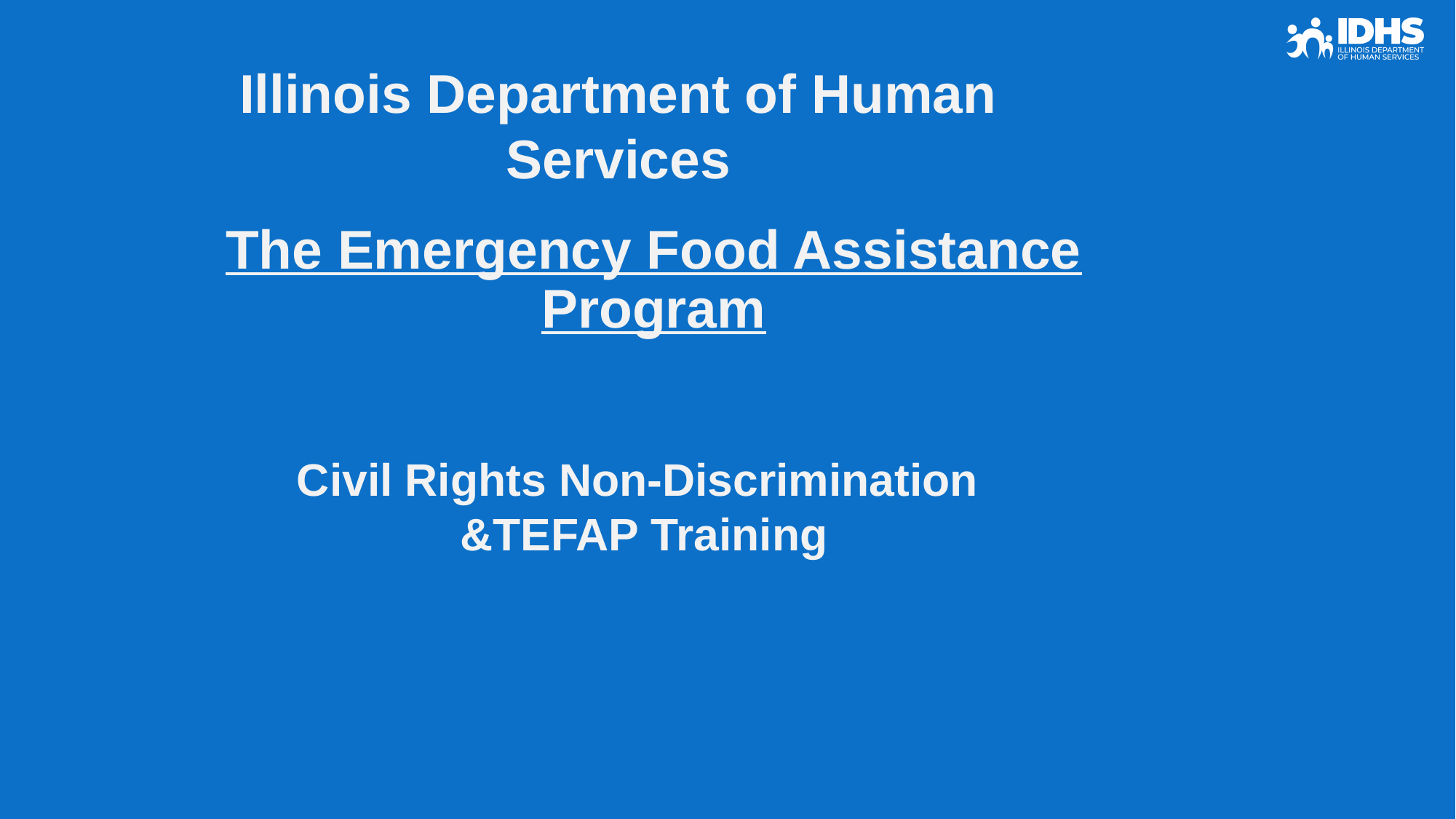

Illinois Department of Human Services

# The Emergency Food Assistance Program

Civil Rights Non-Discrimination
 &TEFAP Training